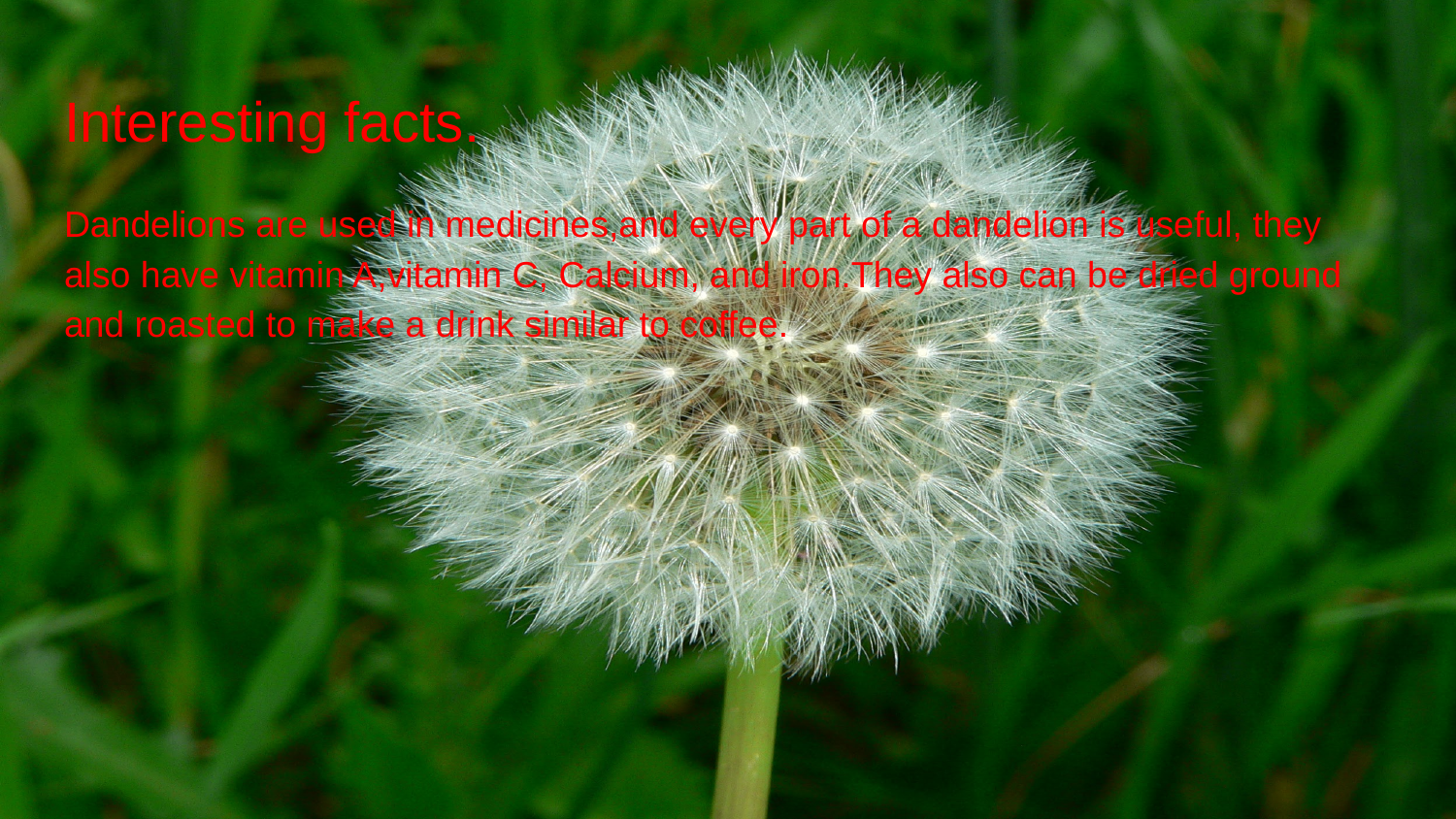

# Interesting facts.
Dandelions are used in medicines,and every part of a dandelion is useful, they also have vitamin A,vitamin C, Calcium, and iron.They also can be dried ground and roasted to make a drink similar to coffee.